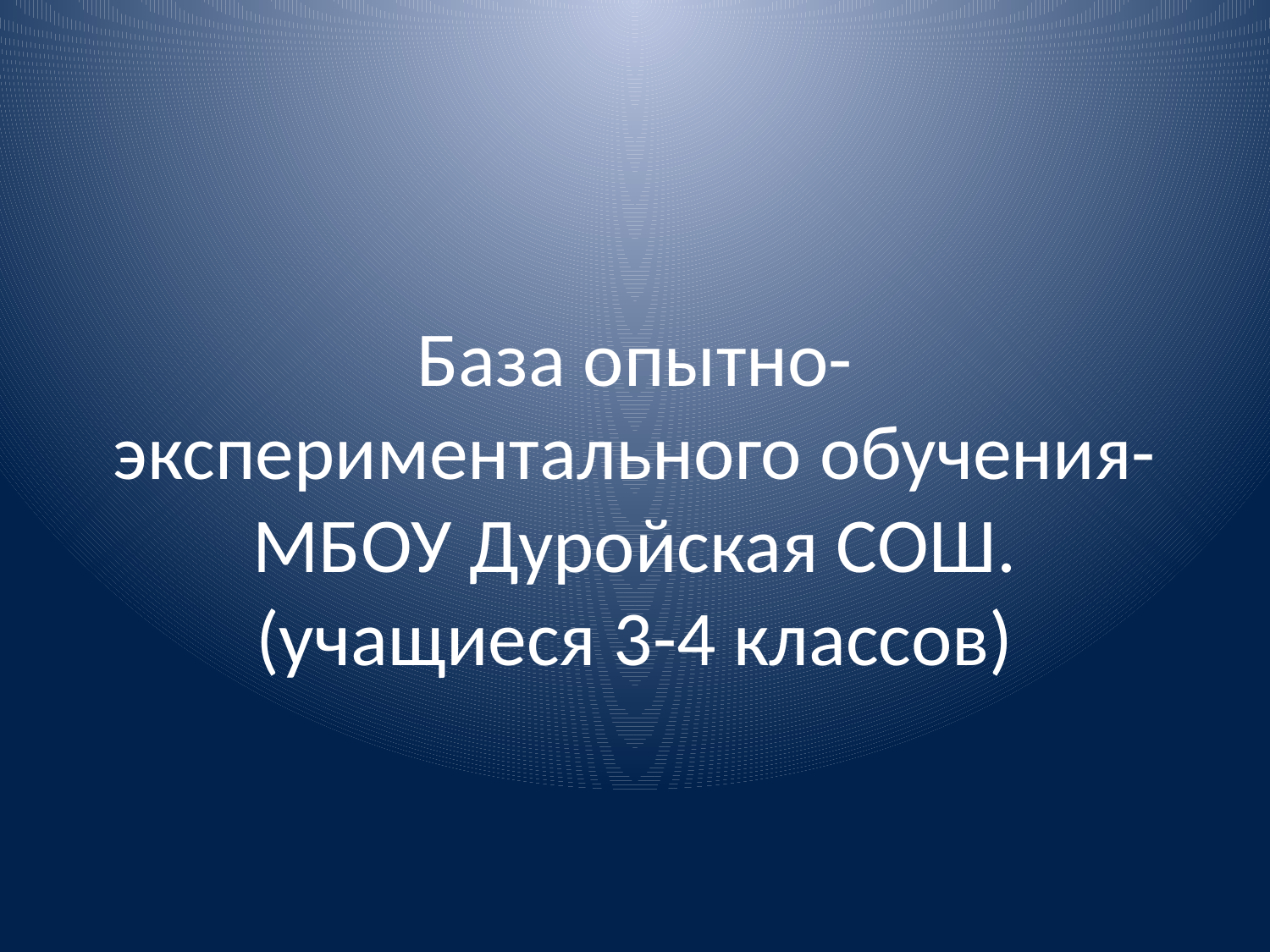

# База опытно-экспериментального обучения-МБОУ Дуройская СОШ. (учащиеся 3-4 классов)